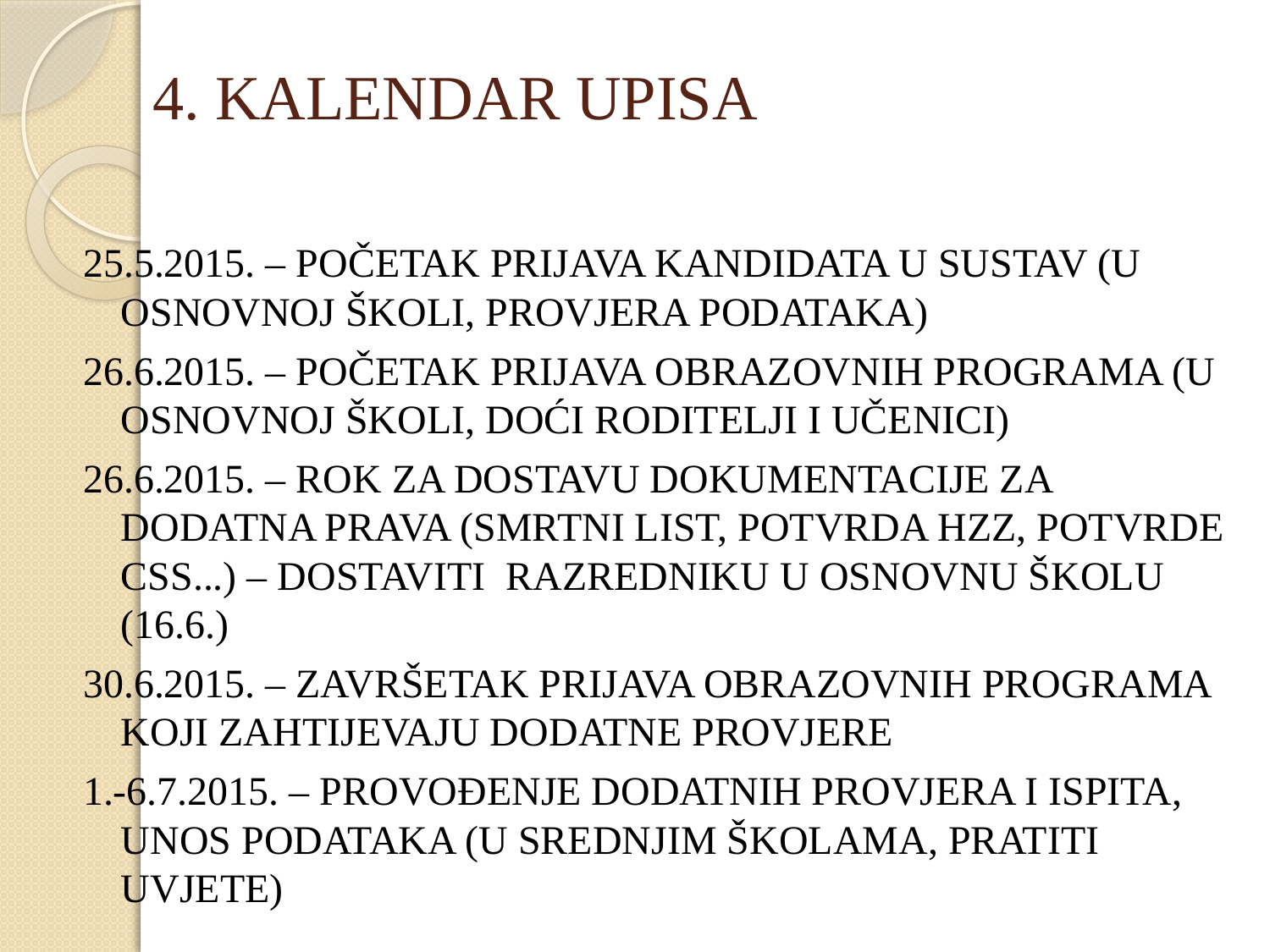

# 4. KALENDAR UPISA

25.5.2015. – POČETAK PRIJAVA KANDIDATA U SUSTAV (U OSNOVNOJ ŠKOLI, PROVJERA PODATAKA)
26.6.2015. – POČETAK PRIJAVA OBRAZOVNIH PROGRAMA (U OSNOVNOJ ŠKOLI, DOĆI RODITELJI I UČENICI)
26.6.2015. – ROK ZA DOSTAVU DOKUMENTACIJE ZA DODATNA PRAVA (SMRTNI LIST, POTVRDA HZZ, POTVRDE CSS...) – DOSTAVITI  RAZREDNIKU U OSNOVNU ŠKOLU (16.6.)
30.6.2015. – ZAVRŠETAK PRIJAVA OBRAZOVNIH PROGRAMA KOJI ZAHTIJEVAJU DODATNE PROVJERE
1.-6.7.2015. – PROVOĐENJE DODATNIH PROVJERA I ISPITA, UNOS PODATAKA (U SREDNJIM ŠKOLAMA, PRATITI UVJETE)